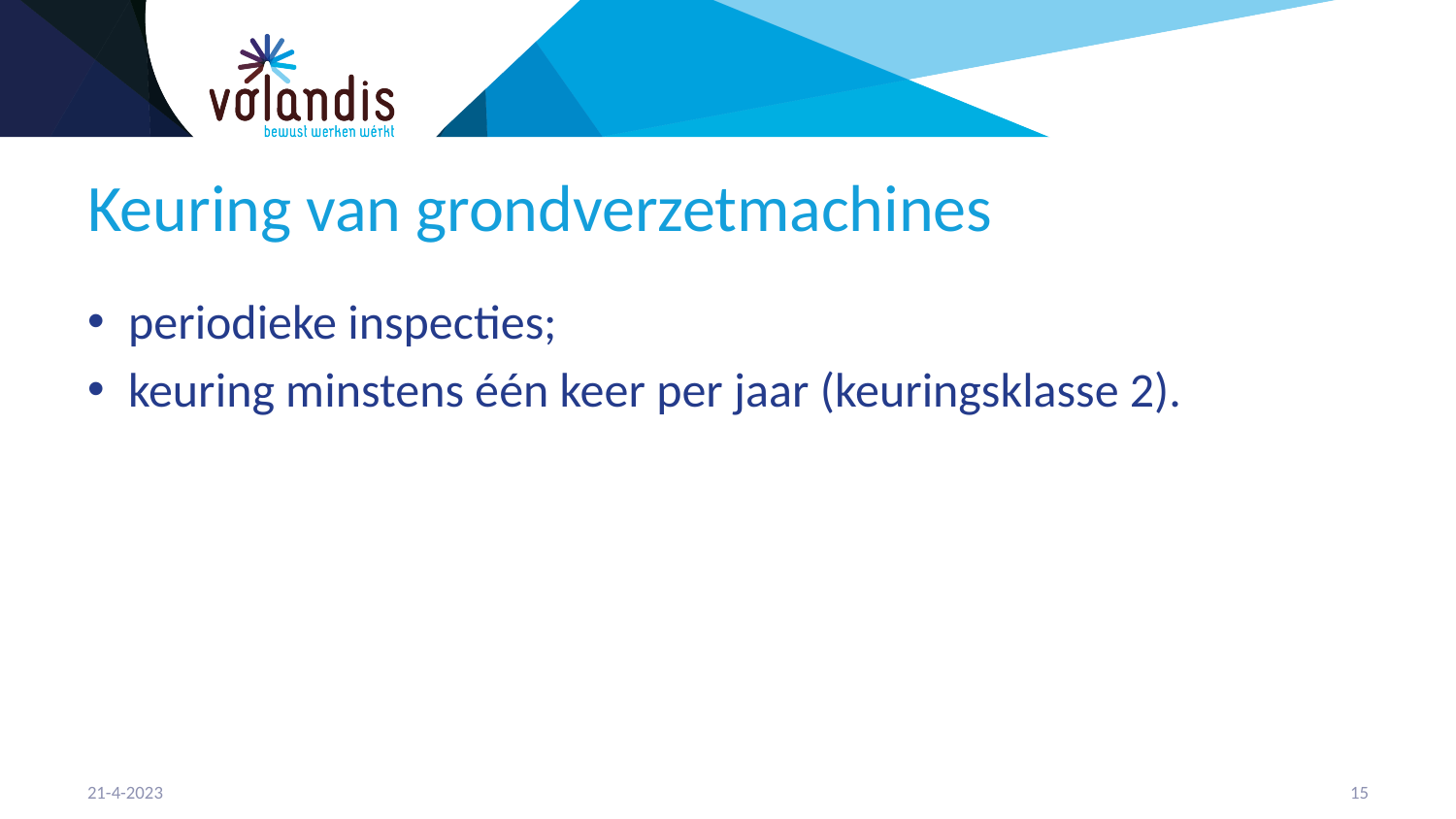

# Keuring van grondverzetmachines
periodieke inspecties;
keuring minstens één keer per jaar (keuringsklasse 2).

21-4-2023
15